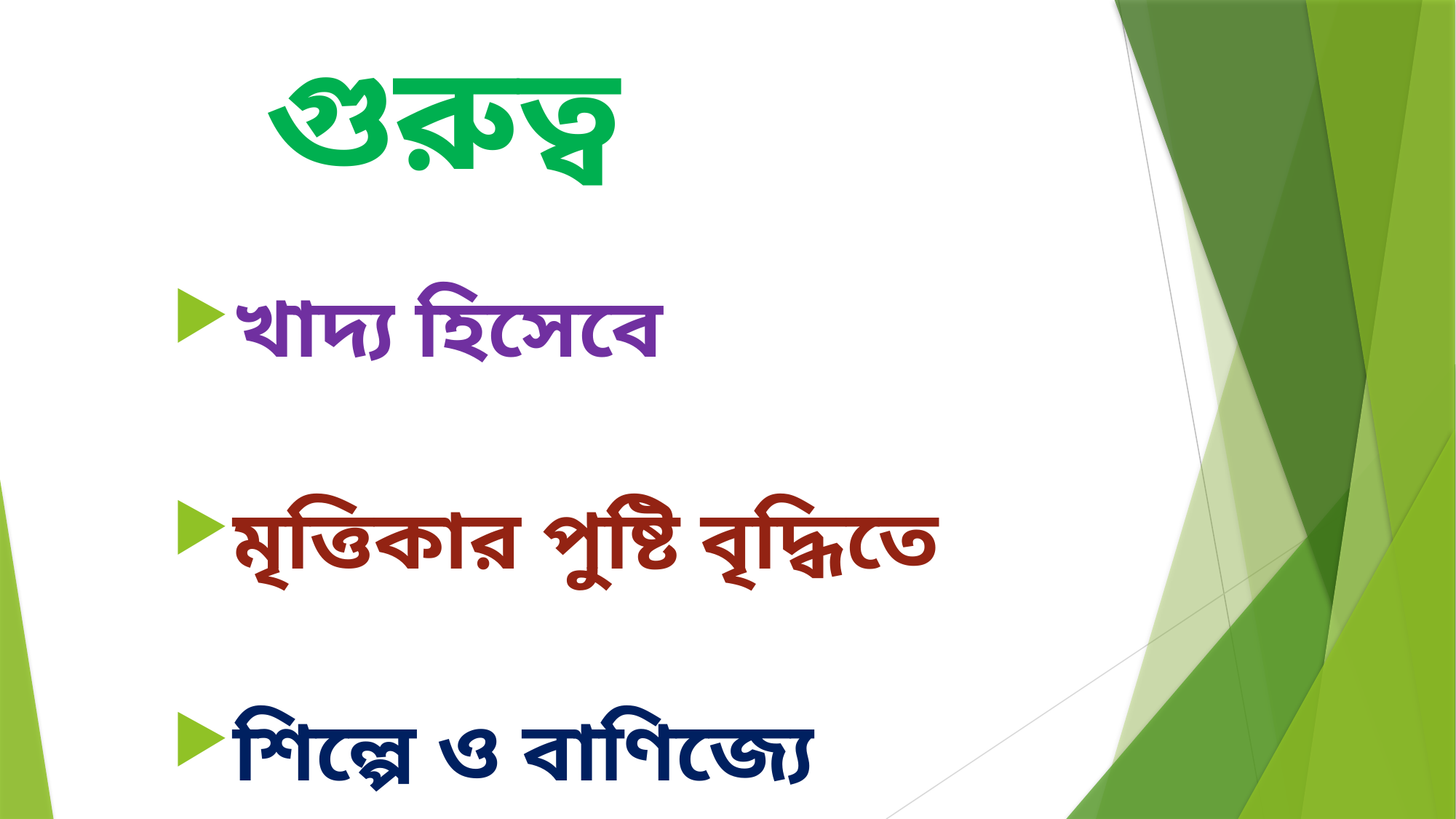

# গুরুত্ব
খাদ্য হিসেবে
মৃত্তিকার পুষ্টি বৃদ্ধিতে
শিল্পে ও বাণিজ্যে
দূষণরোধে
ঔষধি তৈরিতে